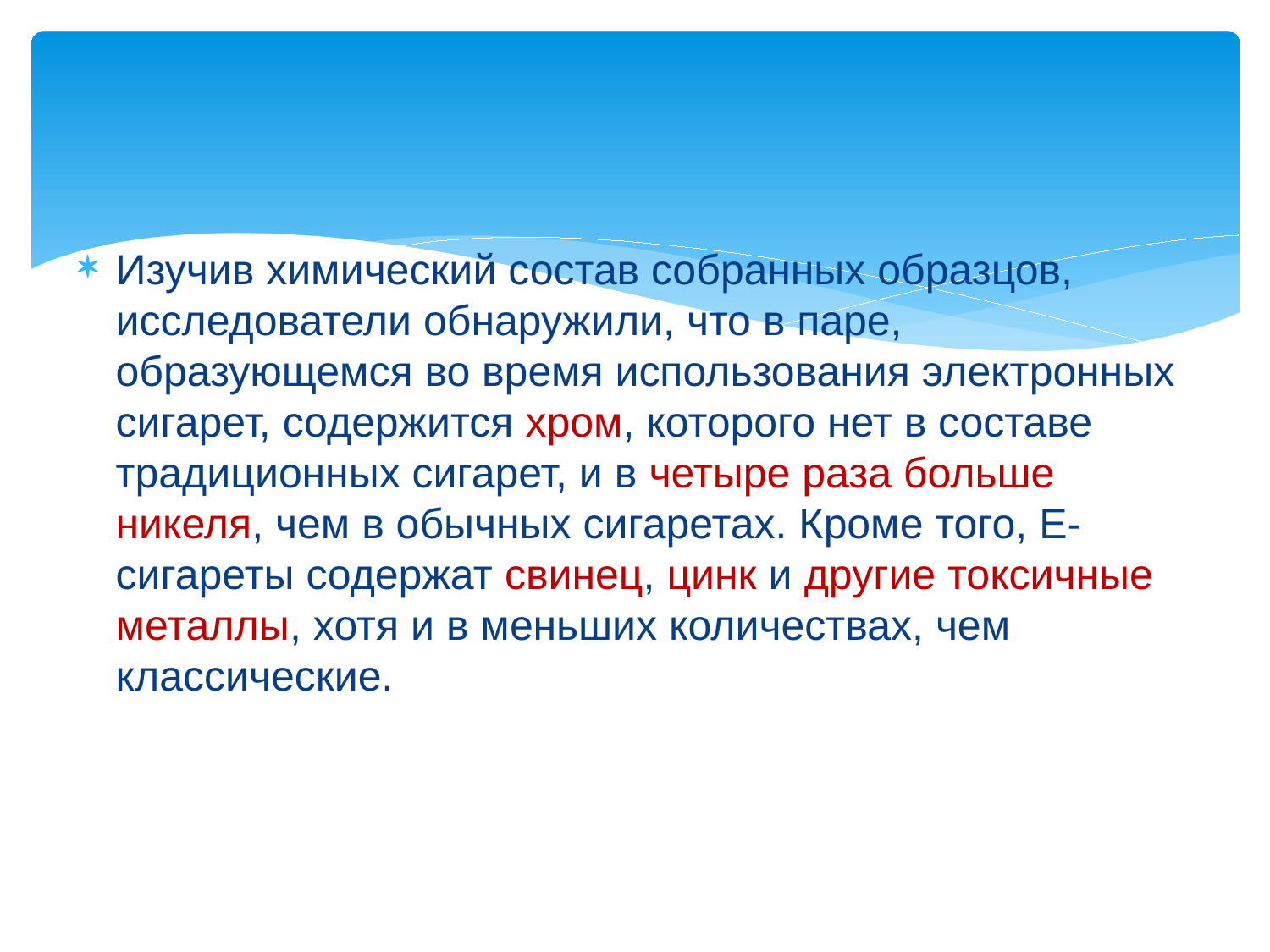

Изучив химический состав собранных образцов, исследователи обнаружили, что в паре, образующемся во время использования электронных сигарет, содержится хром, которого нет в составе традиционных сигарет, и в четыре раза больше никеля, чем в обычных сигаретах. Кроме того, Е-сигареты содержат свинец, цинк и другие токсичные металлы, хотя и в меньших количествах, чем классические.